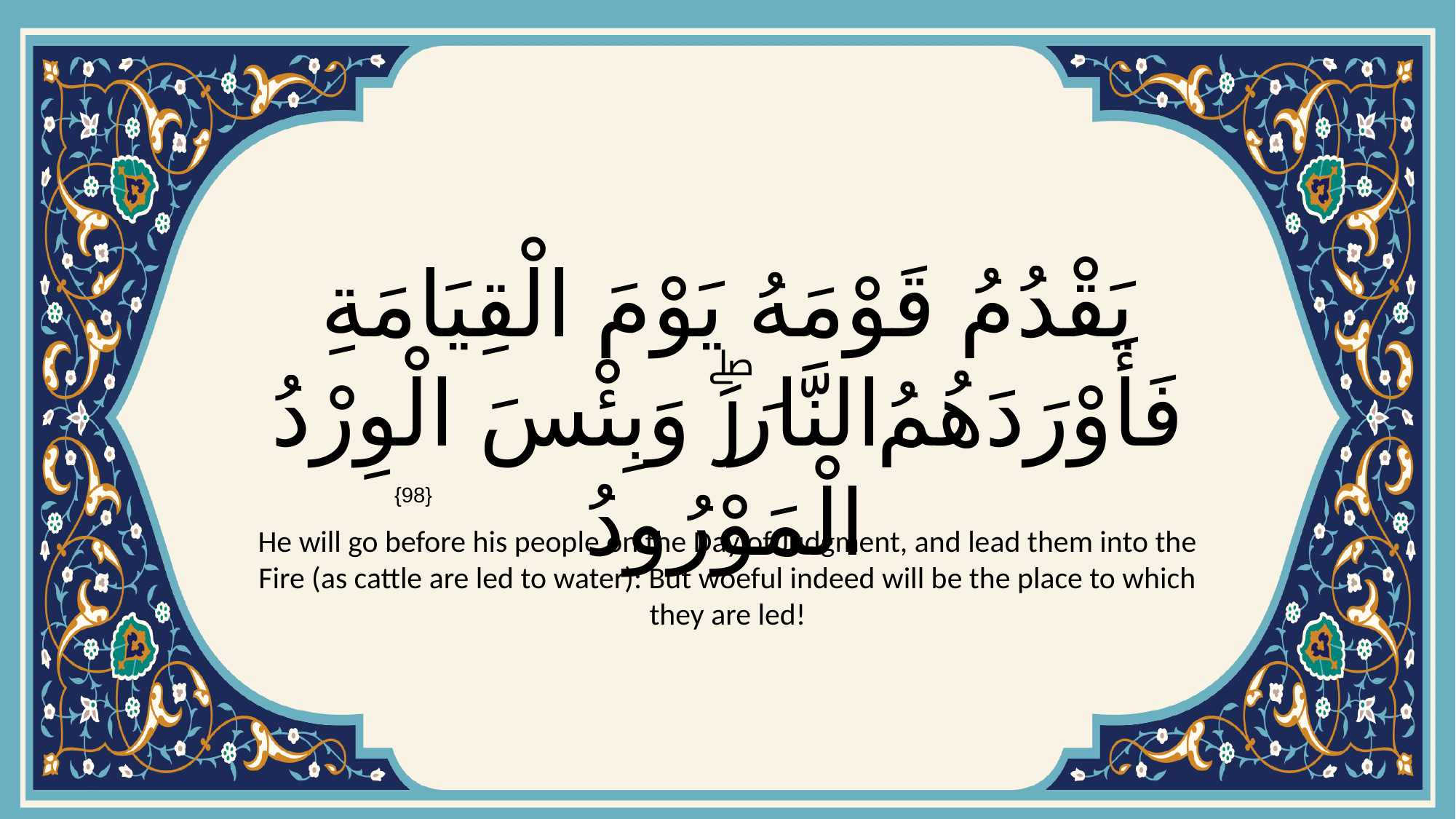

# يَقْدُمُ قَوْمَهُ يَوْمَ الْقِيَامَةِ فَأَوْرَدَهُمُ النَّارَۖ وَبِئْسَ الْوِرْدُ الْمَوْرُودُ
{98}
He will go before his people on the Day of Judgment, and lead them into the Fire (as cattle are led to water): But woeful indeed will be the place to which they are led!